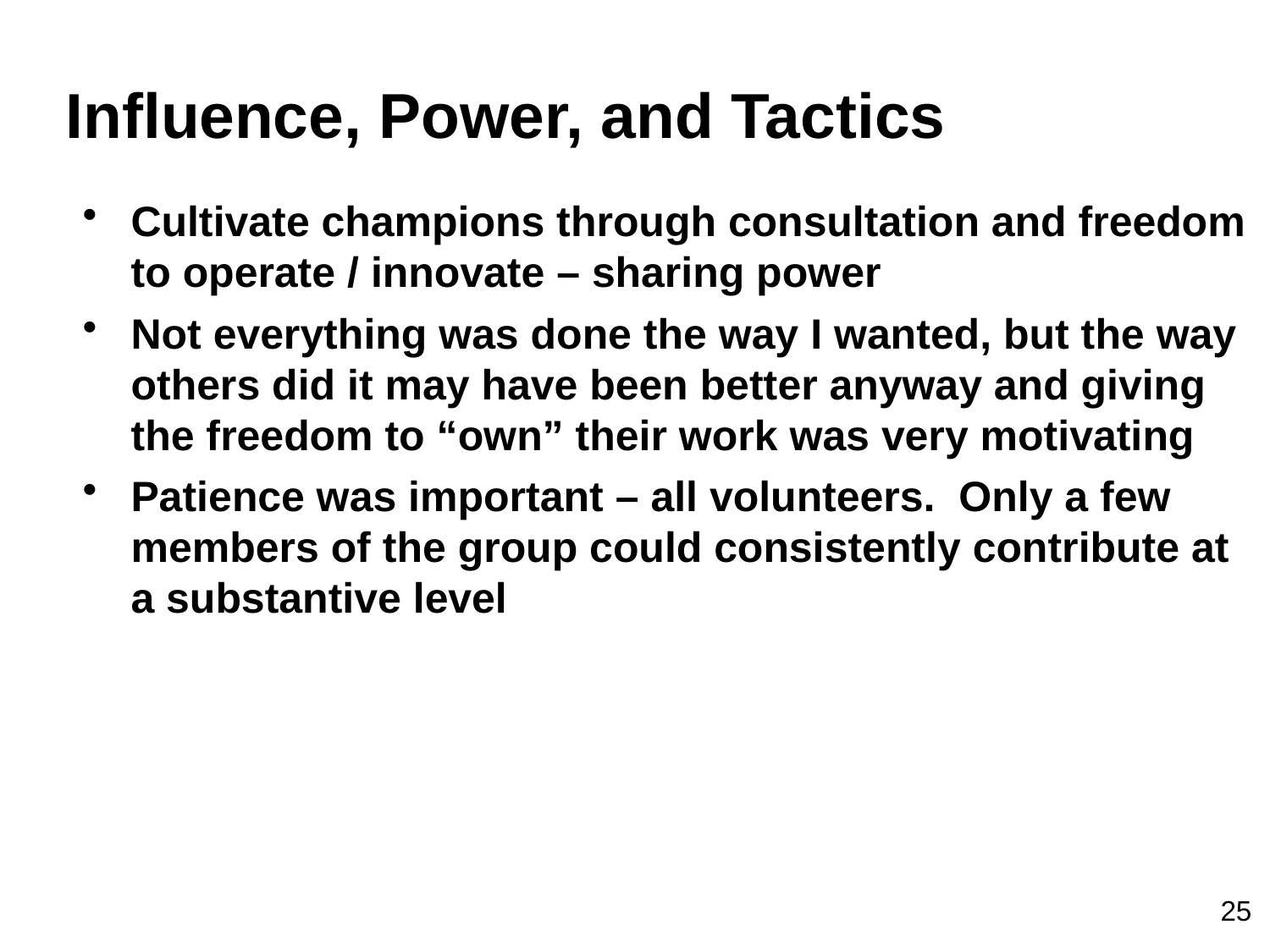

Influence, Power, and Tactics

Cultivate champions through consultation and freedom to operate / innovate – sharing power
Not everything was done the way I wanted, but the way others did it may have been better anyway and giving the freedom to “own” their work was very motivating
Patience was important – all volunteers.  Only a few members of the group could consistently contribute at a substantive level
 25